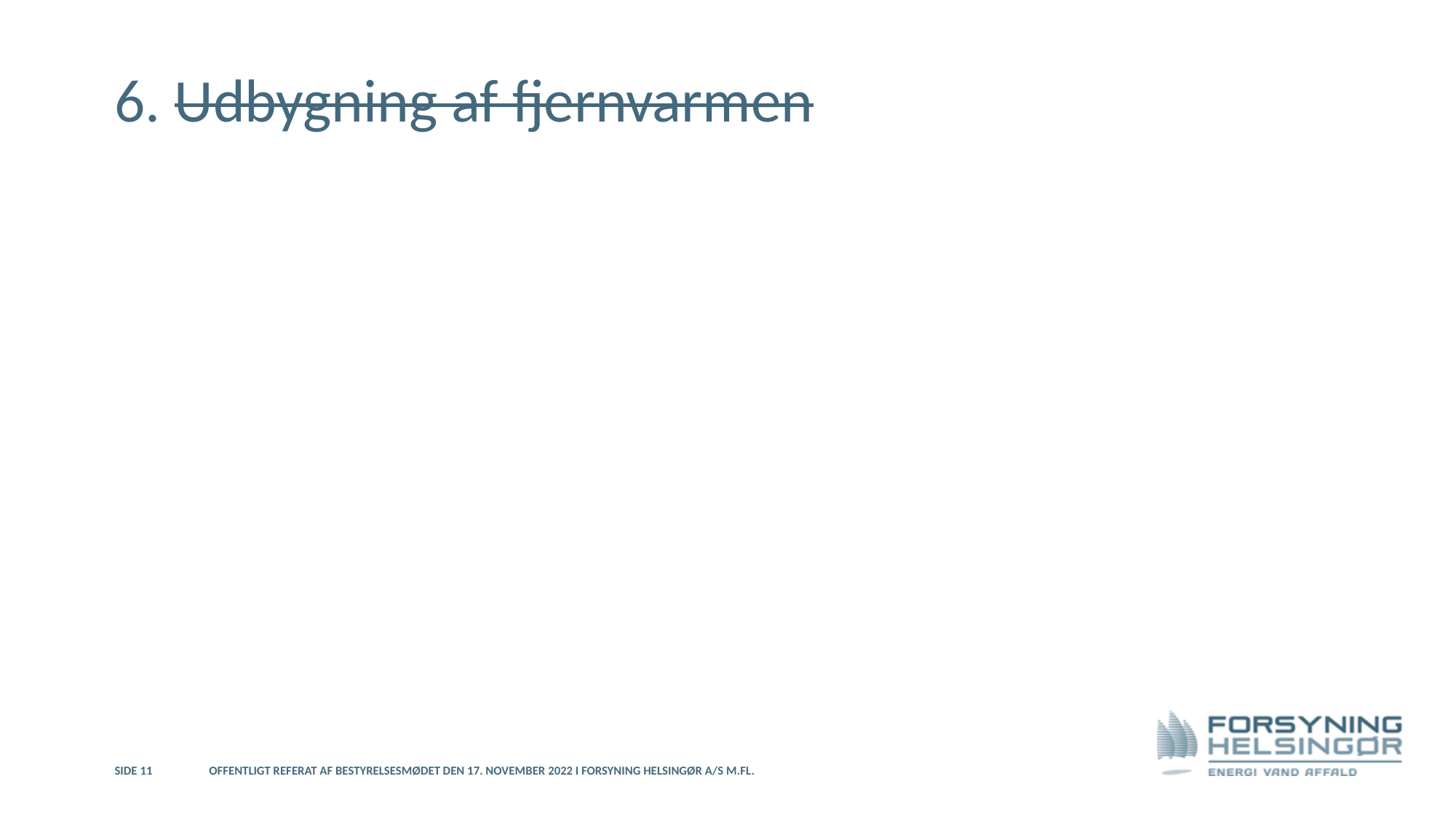

# 6. Udbygning af fjernvarmen
Side 11
Offentligt referat af bestyrelsesmødet den 17. november 2022 i Forsyning Helsingør A/S m.fl.